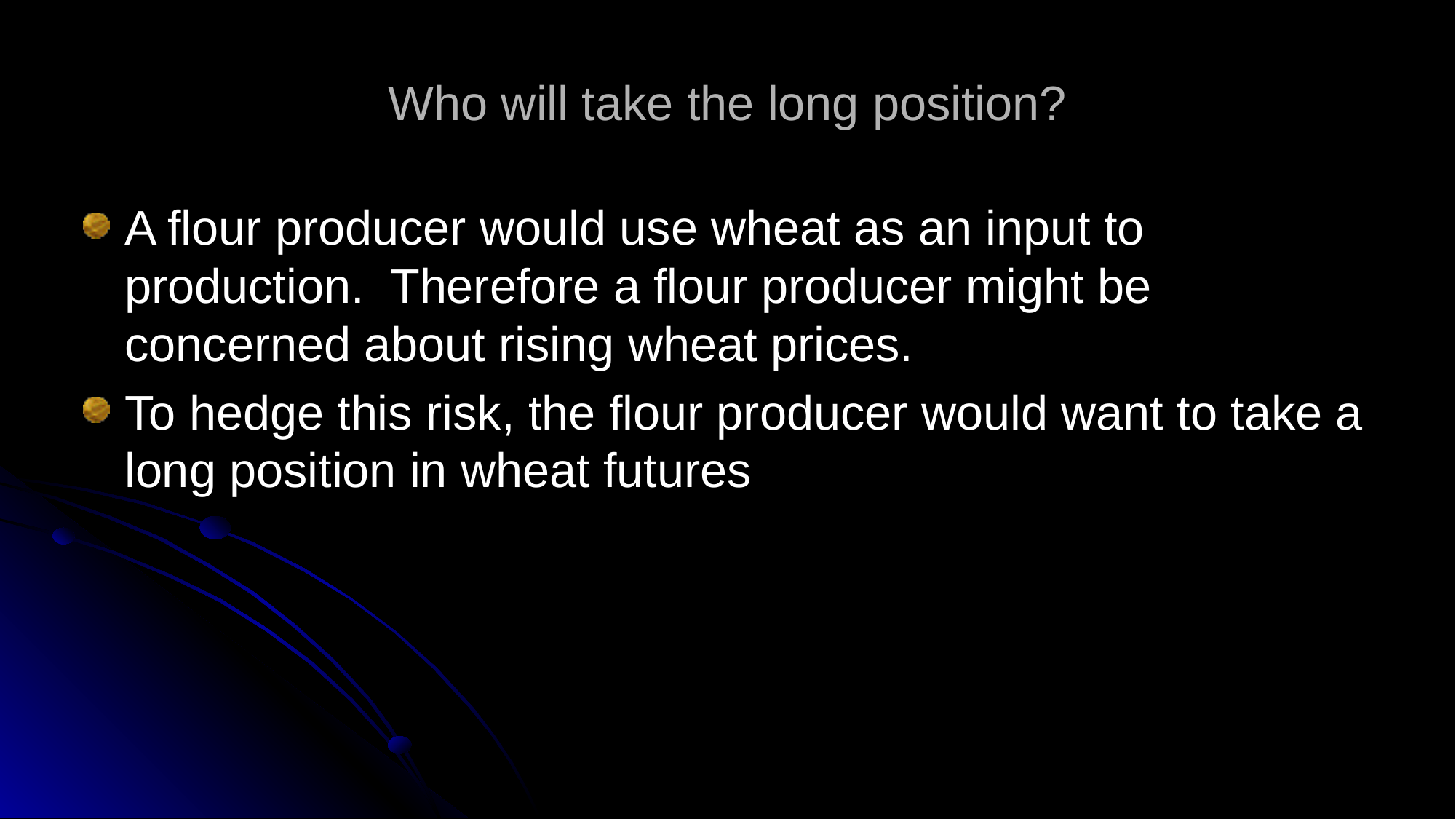

# Who will take the long position?
A flour producer would use wheat as an input to production.  Therefore a flour producer might be concerned about rising wheat prices.
To hedge this risk, the flour producer would want to take a long position in wheat futures